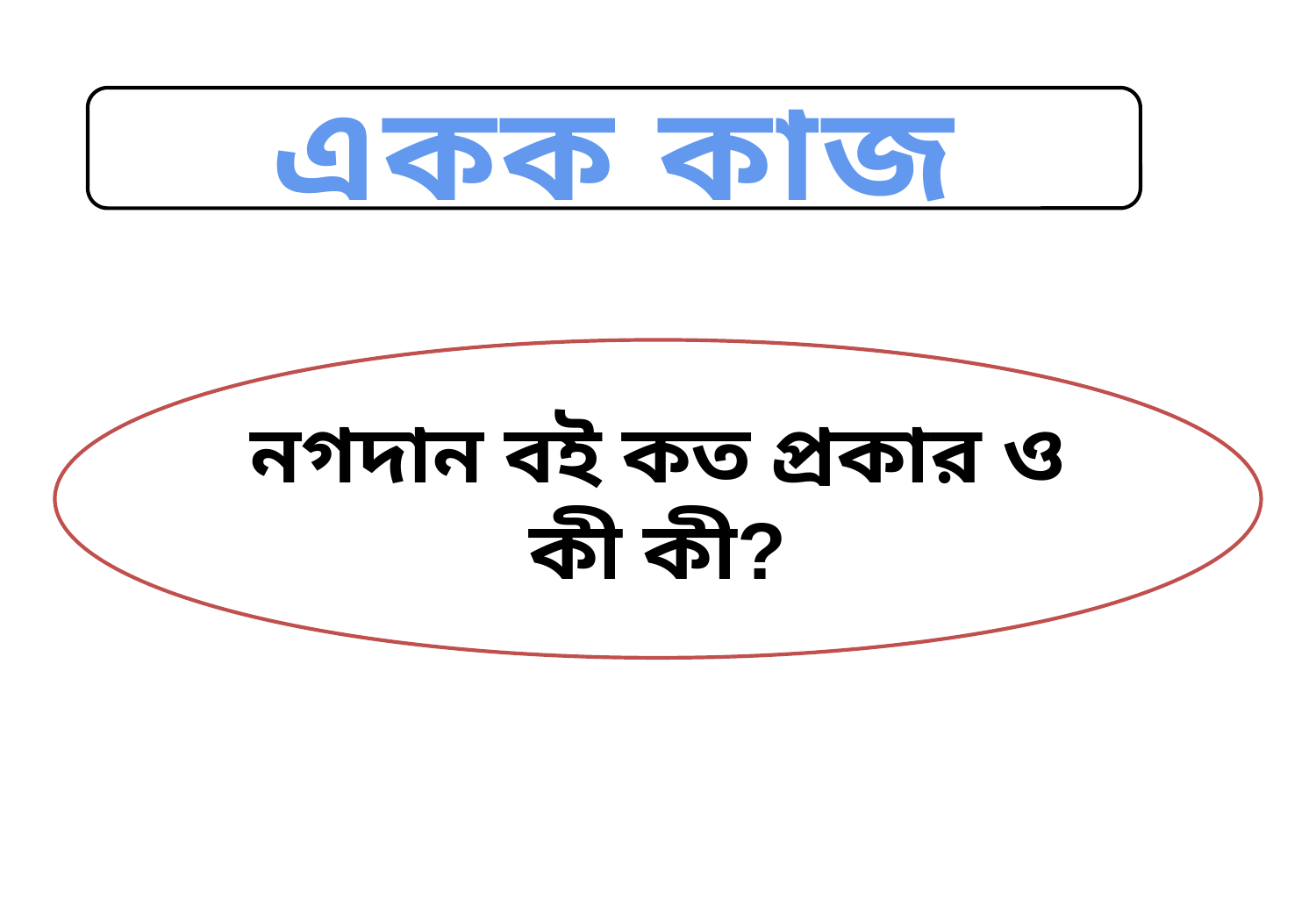

একক কাজ
নগদান বই কত প্রকার ও কী কী?